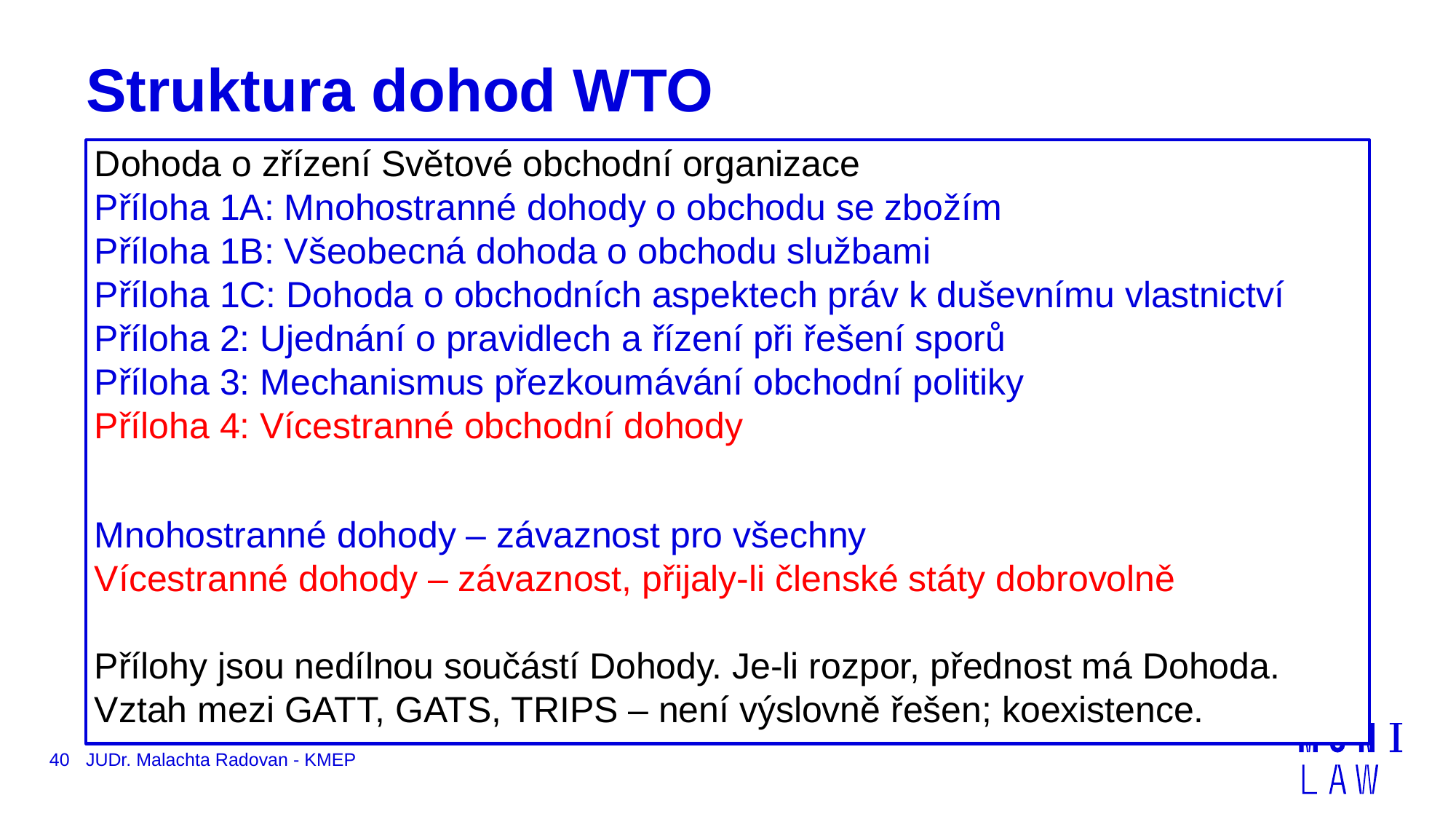

# Struktura dohod WTO
Dohoda o zřízení Světové obchodní organizace
Příloha 1A: Mnohostranné dohody o obchodu se zbožím
Příloha 1B: Všeobecná dohoda o obchodu službami
Příloha 1C: Dohoda o obchodních aspektech práv k duševnímu vlastnictví
Příloha 2: Ujednání o pravidlech a řízení při řešení sporů
Příloha 3: Mechanismus přezkoumávání obchodní politiky
Příloha 4: Vícestranné obchodní dohody

Mnohostranné dohody – závaznost pro všechny
Vícestranné dohody – závaznost, přijaly-li členské státy dobrovolně

Přílohy jsou nedílnou součástí Dohody. Je-li rozpor, přednost má Dohoda.
Vztah mezi GATT, GATS, TRIPS – není výslovně řešen; koexistence.
40
JUDr. Malachta Radovan - KMEP